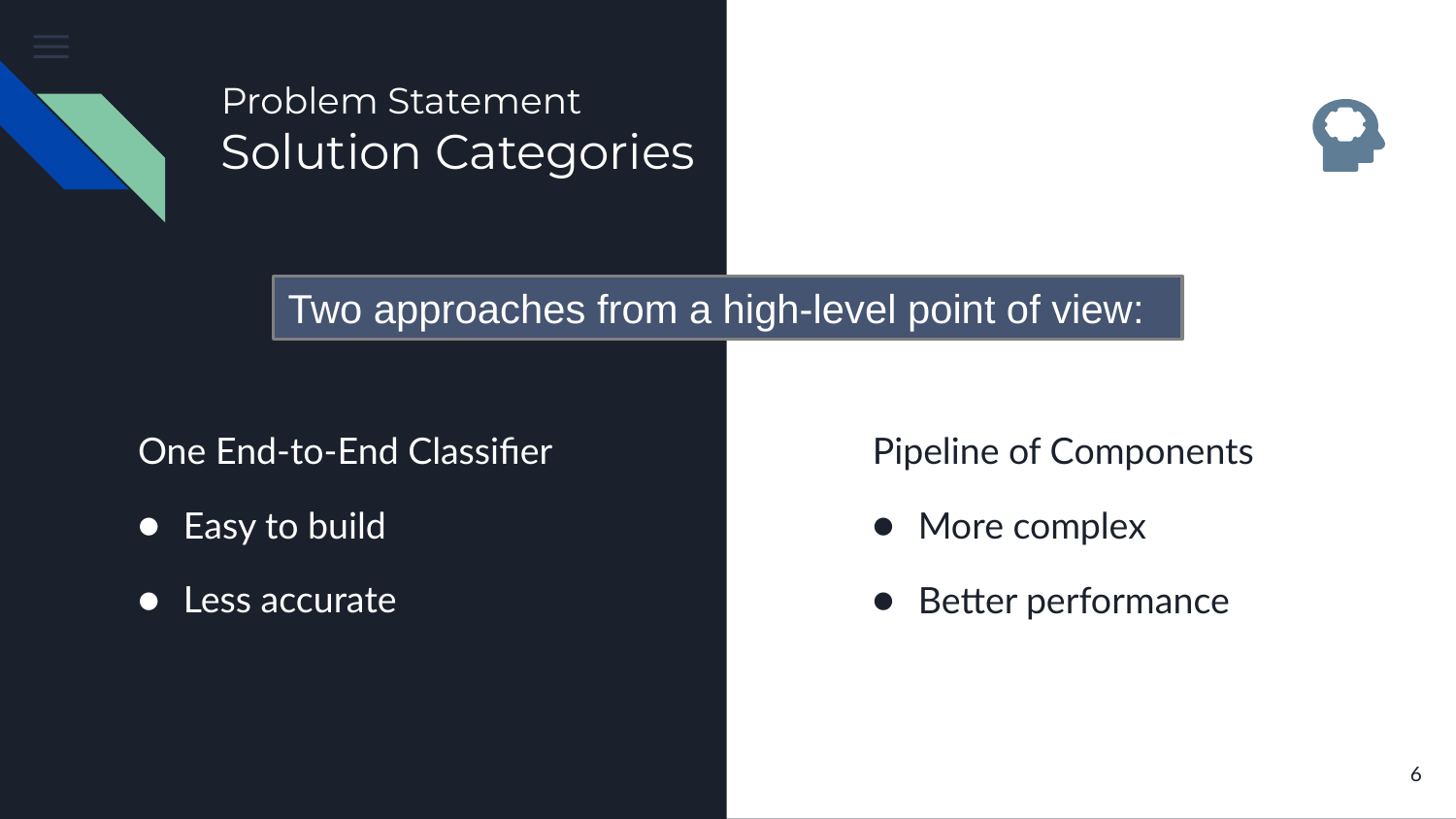

Problem Statement
Solution Categories

Two approaches from a high-level point of view:
One End-to-End Classifier
Easy to build
Less accurate
Pipeline of Components
More complex
Better performance

6